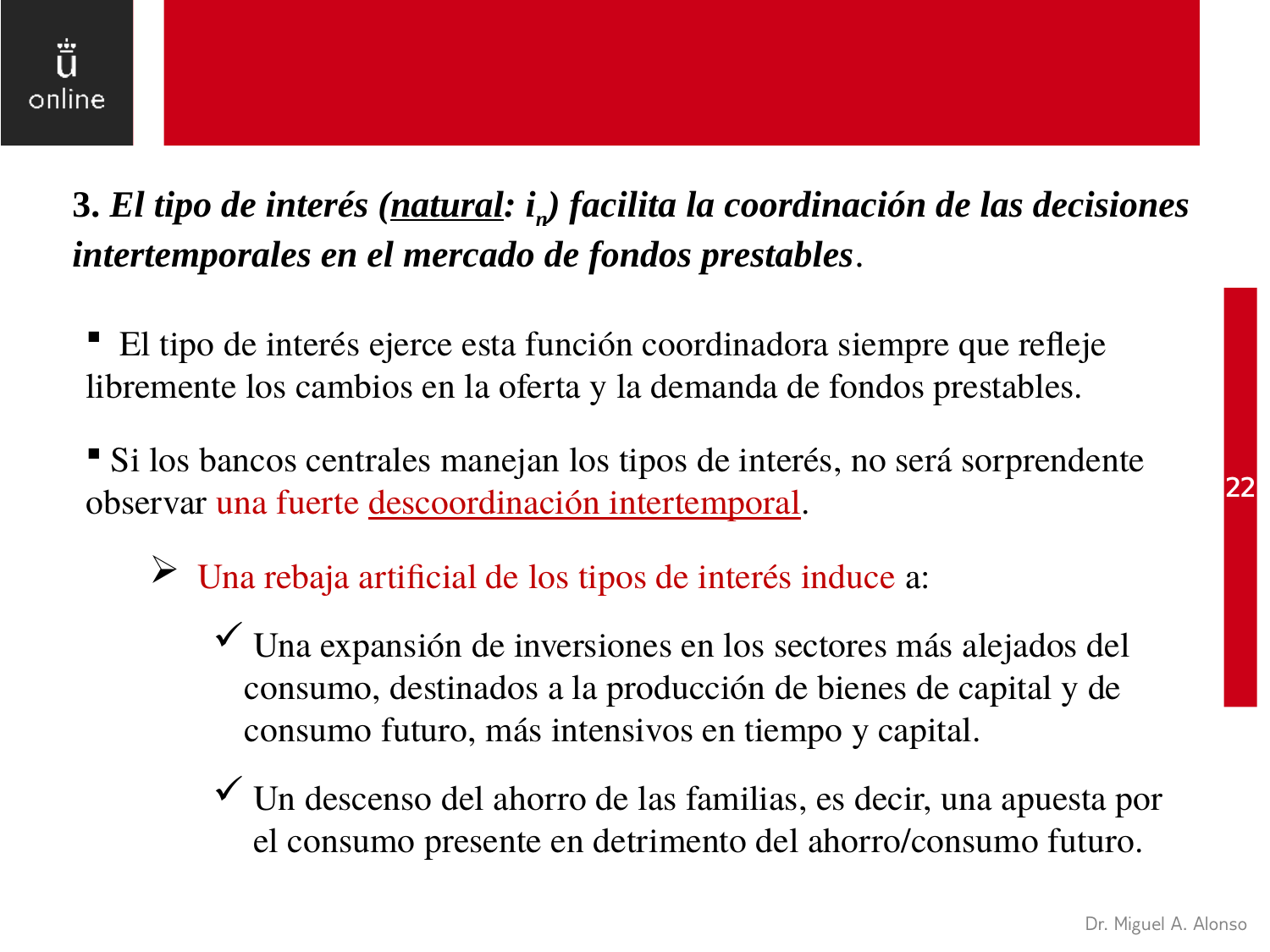

3. El tipo de interés (natural: in) facilita la coordinación de las decisiones intertemporales en el mercado de fondos prestables.
  El tipo de interés ejerce esta función coordinadora siempre que refleje libremente los cambios en la oferta y la demanda de fondos prestables.
 Si los bancos centrales manejan los tipos de interés, no será sorprendente observar una fuerte descoordinación intertemporal.
 Una rebaja artificial de los tipos de interés induce a:
 Una expansión de inversiones en los sectores más alejados del consumo, destinados a la producción de bienes de capital y de consumo futuro, más intensivos en tiempo y capital.
 Un descenso del ahorro de las familias, es decir, una apuesta por  el consumo presente en detrimento del ahorro/consumo futuro.
22
Dr. Miguel A. Alonso